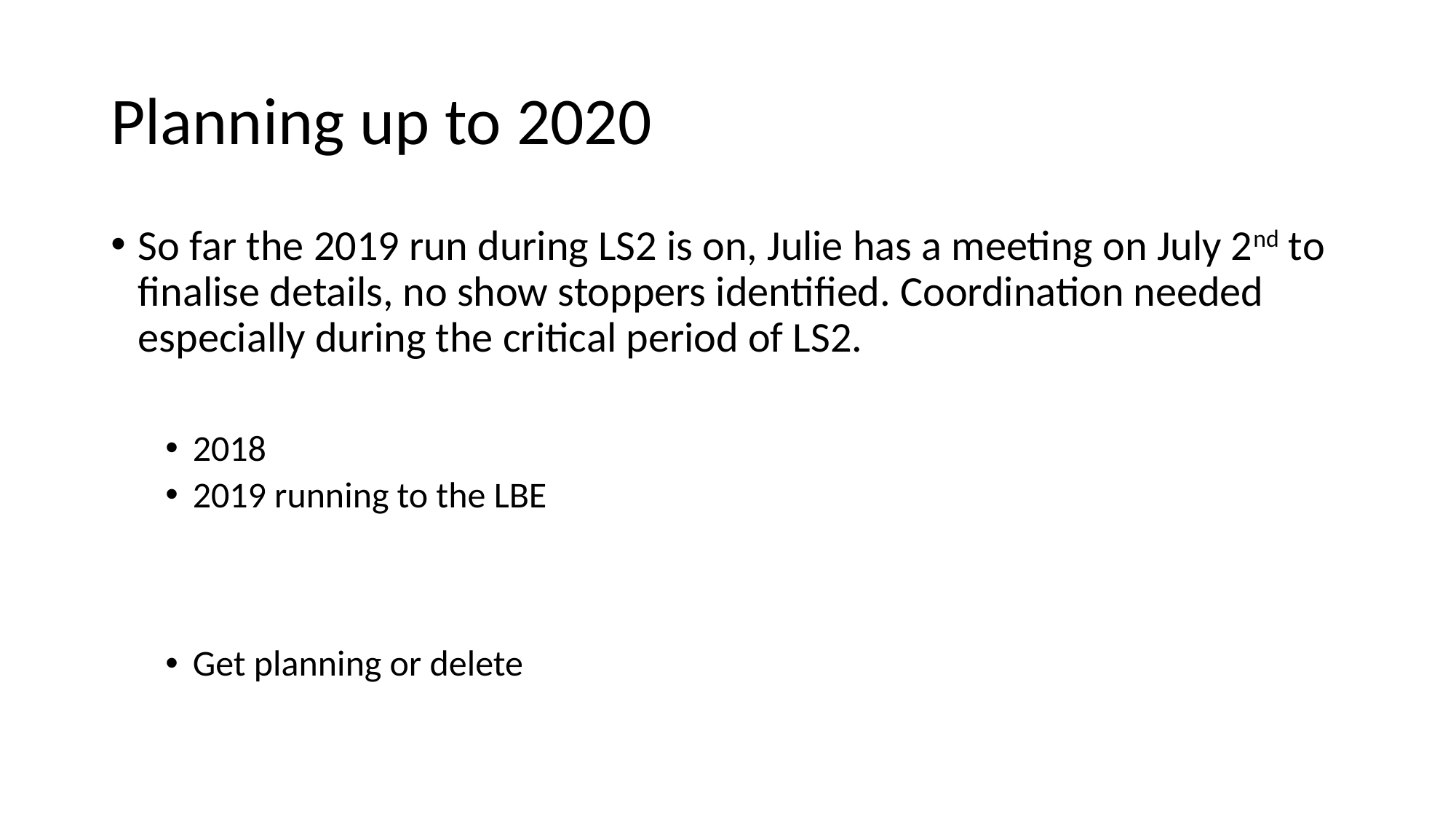

# Planning up to 2020
So far the 2019 run during LS2 is on, Julie has a meeting on July 2nd to finalise details, no show stoppers identified. Coordination needed especially during the critical period of LS2.

2018
2019 running to the LBE

Get planning or delete